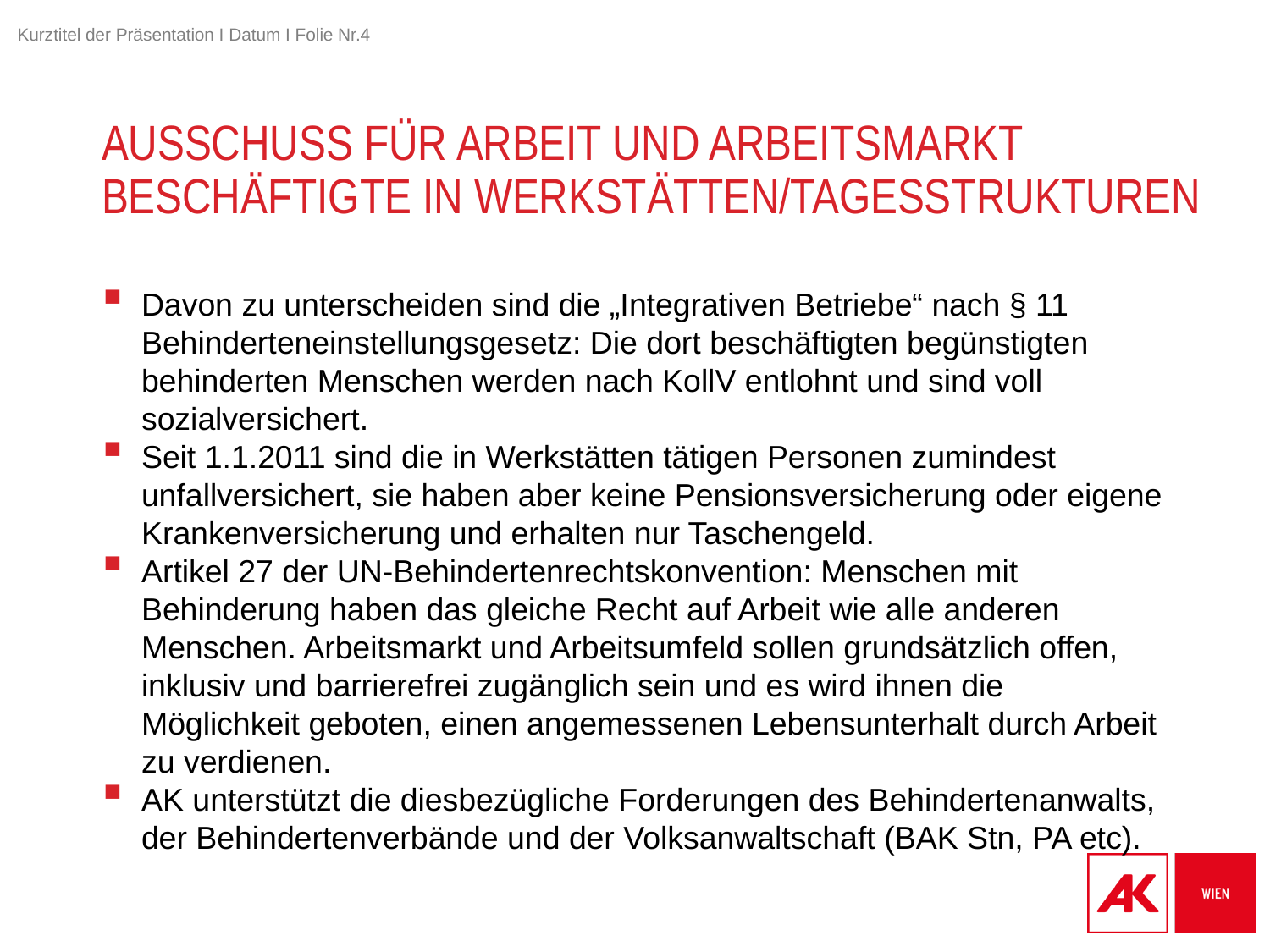

# Ausschuss für Arbeit und Arbeitsmarkt beschäftigte in werkstätten/TAGESSTRUKTUREN

Davon zu unterscheiden sind die „Integrativen Betriebe“ nach § 11 Behinderteneinstellungsgesetz: Die dort beschäftigten begünstigten behinderten Menschen werden nach KollV entlohnt und sind voll sozialversichert.
Seit 1.1.2011 sind die in Werkstätten tätigen Personen zumindest unfallversichert, sie haben aber keine Pensionsversicherung oder eigene Krankenversicherung und erhalten nur Taschengeld.
Artikel 27 der UN-Behindertenrechtskonvention: Menschen mit Behinderung haben das gleiche Recht auf Arbeit wie alle anderen Menschen. Arbeitsmarkt und Arbeitsumfeld sollen grundsätzlich offen, inklusiv und barrierefrei zugänglich sein und es wird ihnen die Möglichkeit geboten, einen angemessenen Lebensunterhalt durch Arbeit zu verdienen.
AK unterstützt die diesbezügliche Forderungen des Behindertenanwalts, der Behindertenverbände und der Volksanwaltschaft (BAK Stn, PA etc).